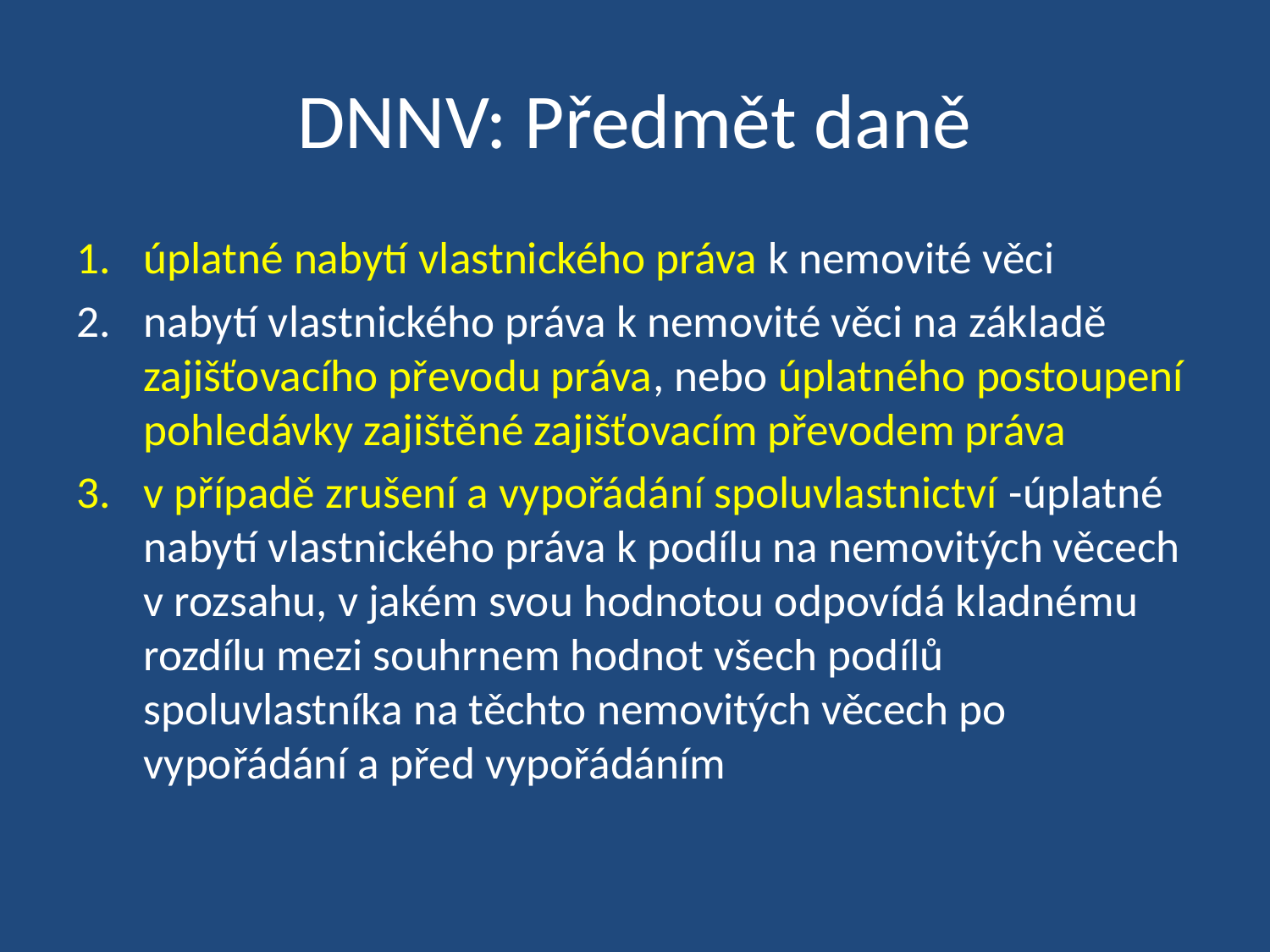

# DNNV: Předmět daně
úplatné nabytí vlastnického práva k nemovité věci
nabytí vlastnického práva k nemovité věci na základě zajišťovacího převodu práva, nebo úplatného postoupení pohledávky zajištěné zajišťovacím převodem práva
v případě zrušení a vypořádání spoluvlastnictví -úplatné nabytí vlastnického práva k podílu na nemovitých věcech v rozsahu, v jakém svou hodnotou odpovídá kladnému rozdílu mezi souhrnem hodnot všech podílů spoluvlastníka na těchto nemovitých věcech po vypořádání a před vypořádáním